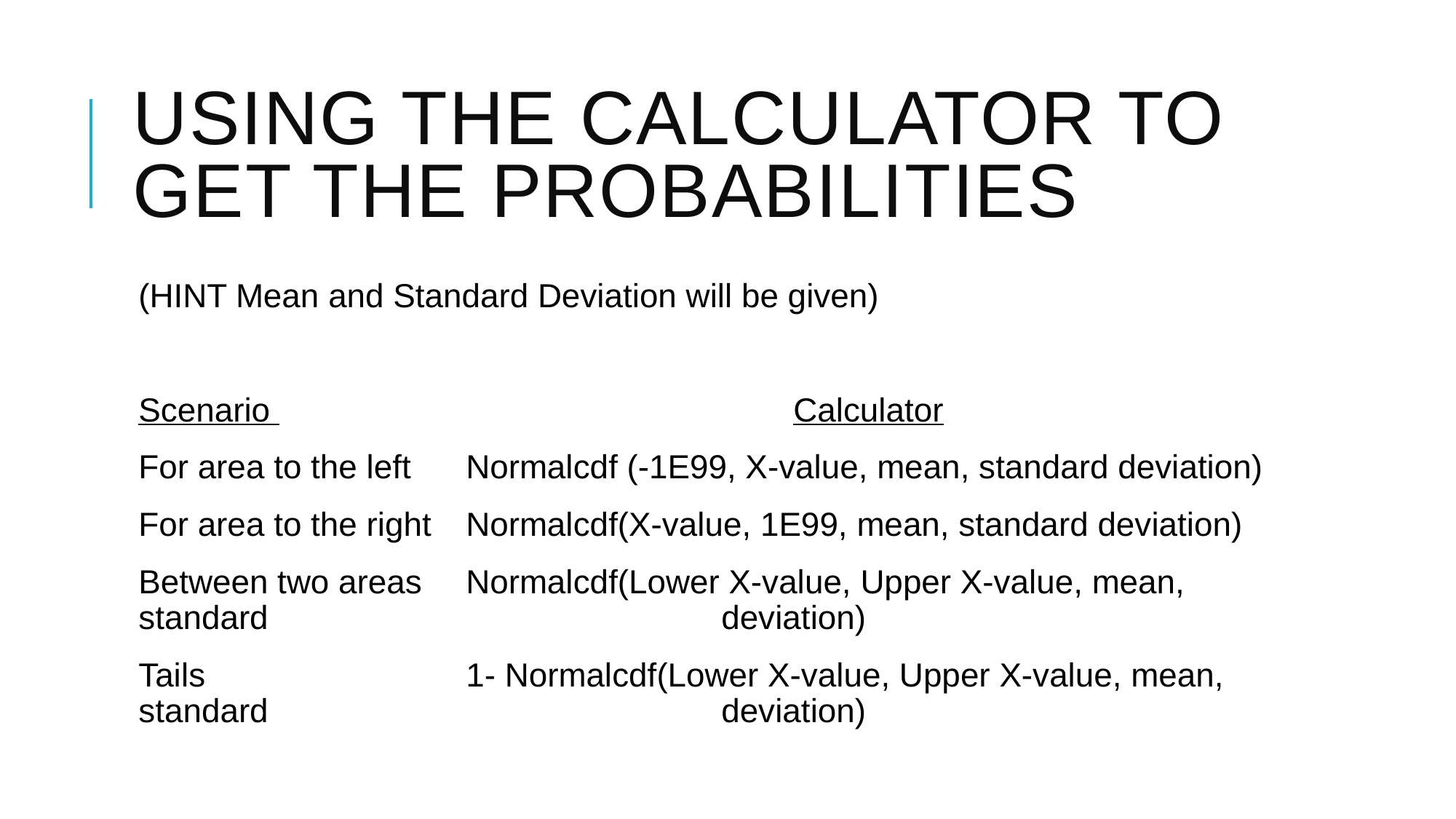

# Using the calculator to get the probabilities
(HINT Mean and Standard Deviation will be given)

Scenario 					Calculator
For area to the left  	Normalcdf (-1E99, X-value, mean, standard deviation)
For area to the right	Normalcdf(X-value, 1E99, mean, standard deviation)
Between two areas	Normalcdf(Lower X-value, Upper X-value, mean, standard 				    deviation)
Tails			1- Normalcdf(Lower X-value, Upper X-value, mean, standard   				    deviation)